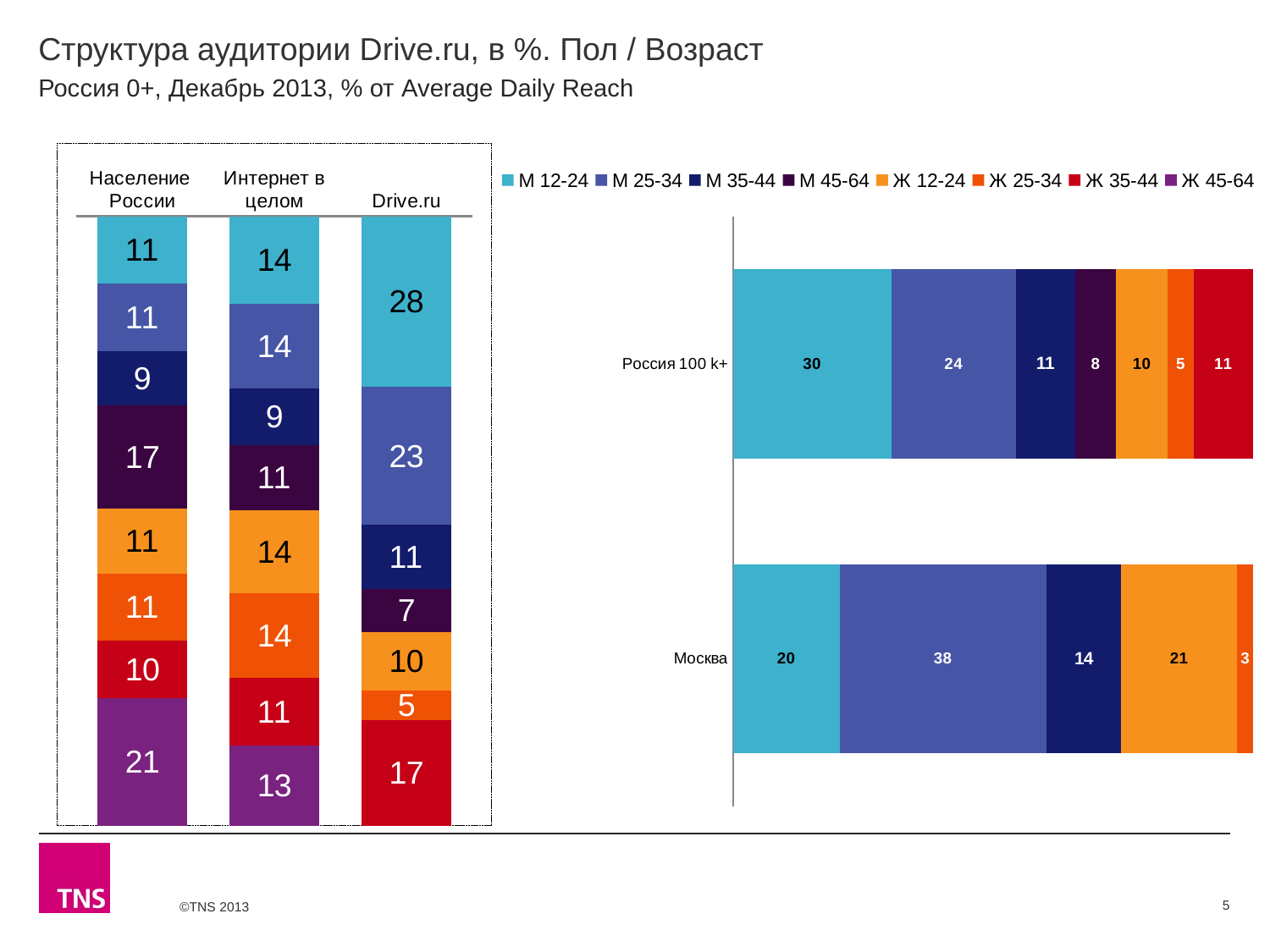

# Структура аудитории Drive.ru, в %. Пол / Возраст
Россия 0+, Декабрь 2013, % от Average Daily Reach

### Chart

| Category | М 12-24 | М 25-34 | М 35-44 | М 45-64 | Ж 12-24 | Ж 25-34 | Ж 35-44 | Ж 45-64 |
|---|---|---|---|---|---|---|---|---|
| Население  России | 11.1 | 11.0 | 9.0 | 16.9 | 10.7 | 11.0 | 9.5 | 20.9 |
| Интернет в целом | 14.4 | 13.8 | 9.4 | 10.6 | 13.7 | 13.9 | 11.0 | 13.2 |
| Drive.ru | 27.9 | 22.5 | 10.5 | 7.0 | 9.6 | 4.8 | 17.2 | None |

### Chart

| Category | М 12-24 | М 25-34 | М 35-44 | М 45-64 | Ж 12-24 | Ж 25-34 | Ж 35-44 | Ж 45-64 |
|---|---|---|---|---|---|---|---|---|
| Россия 100 k+ | 30.2 | 23.8 | 11.3 | 7.8 | 9.9 | 4.9 | 11.4 | None |
| Москва | 19.7 | 38.1 | 13.8 | None | 21.4 | 3.0 | None | None |
5